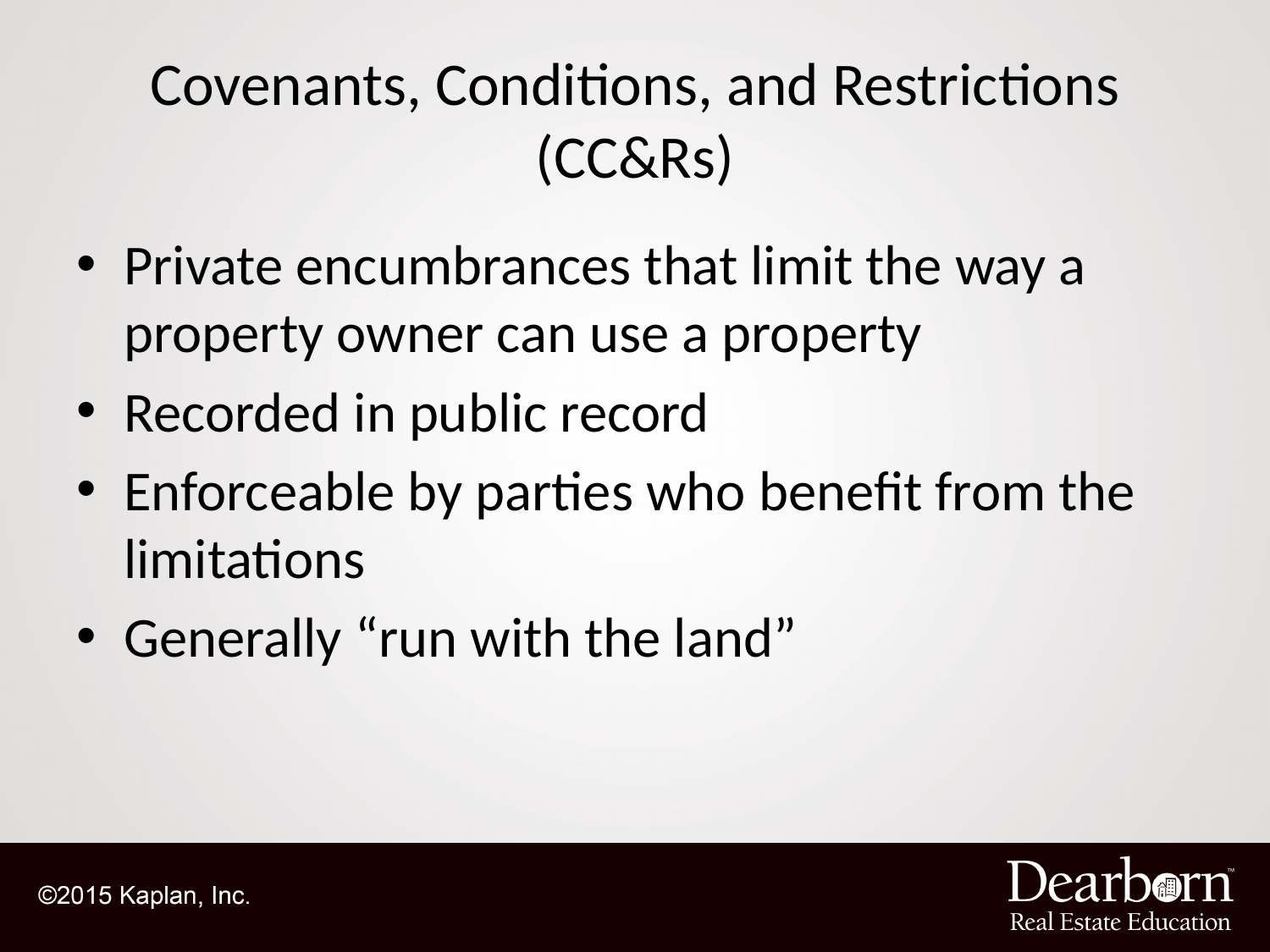

# Covenants, Conditions, and Restrictions (CC&Rs)
Private encumbrances that limit the way a property owner can use a property
Recorded in public record
Enforceable by parties who benefit from the limitations
Generally “run with the land”